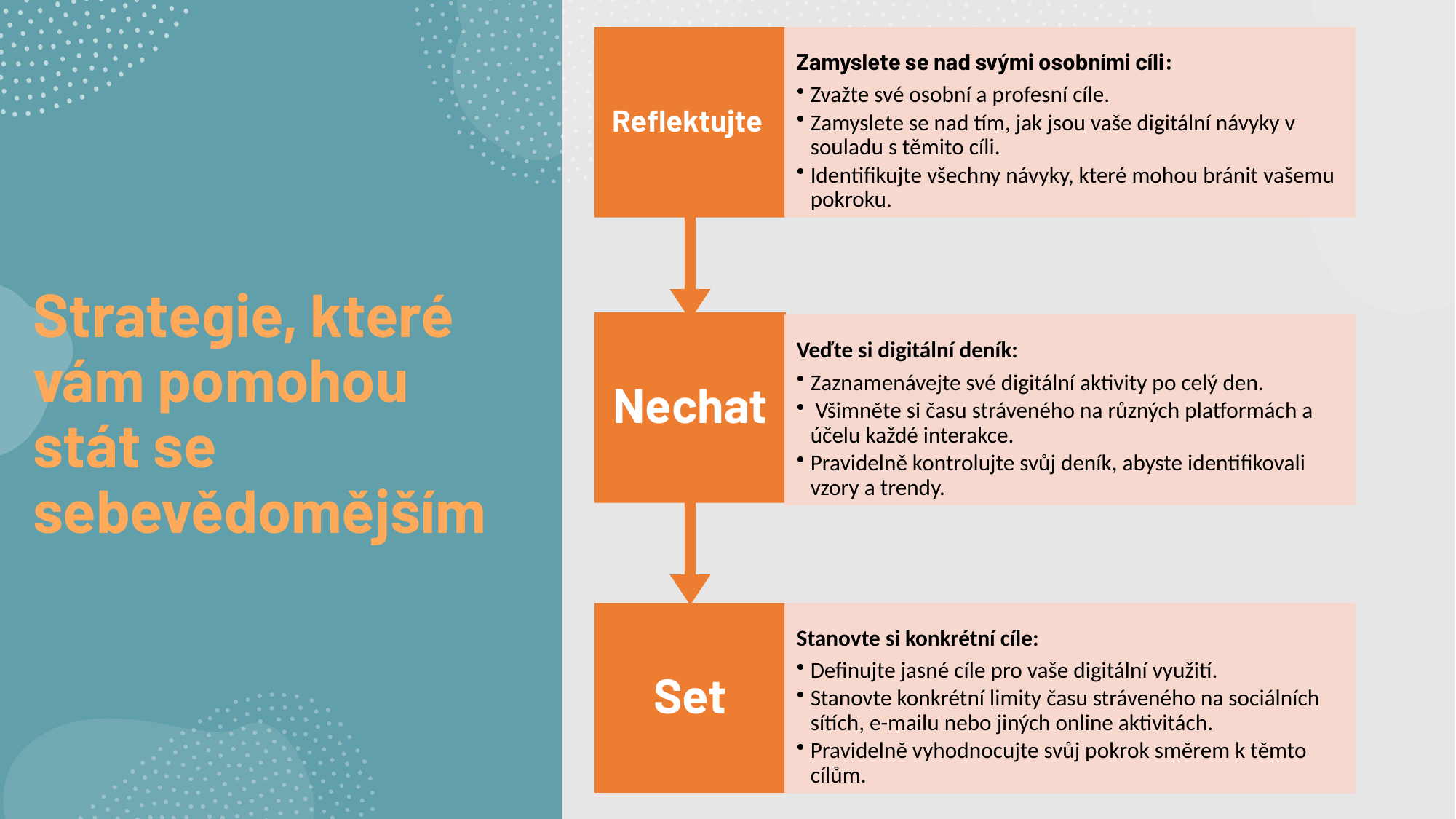

Set
Stanovte si konkrétní cíle:
Definujte jasné cíle pro vaše digitální využití.
Stanovte konkrétní limity času stráveného na sociálních sítích, e-mailu nebo jiných online aktivitách.
Pravidelně vyhodnocujte svůj pokrok směrem k těmto cílům.
Nechat
Veďte si digitální deník:
Zaznamenávejte své digitální aktivity po celý den.
 Všimněte si času stráveného na různých platformách a účelu každé interakce.
Pravidelně kontrolujte svůj deník, abyste identifikovali vzory a trendy.
Reflektujte
Zamyslete se nad svými osobními cíli:
Zvažte své osobní a profesní cíle.
Zamyslete se nad tím, jak jsou vaše digitální návyky v souladu s těmito cíli.
Identifikujte všechny návyky, které mohou bránit vašemu pokroku.

# Strategie, které vám pomohou stát se sebevědomějším